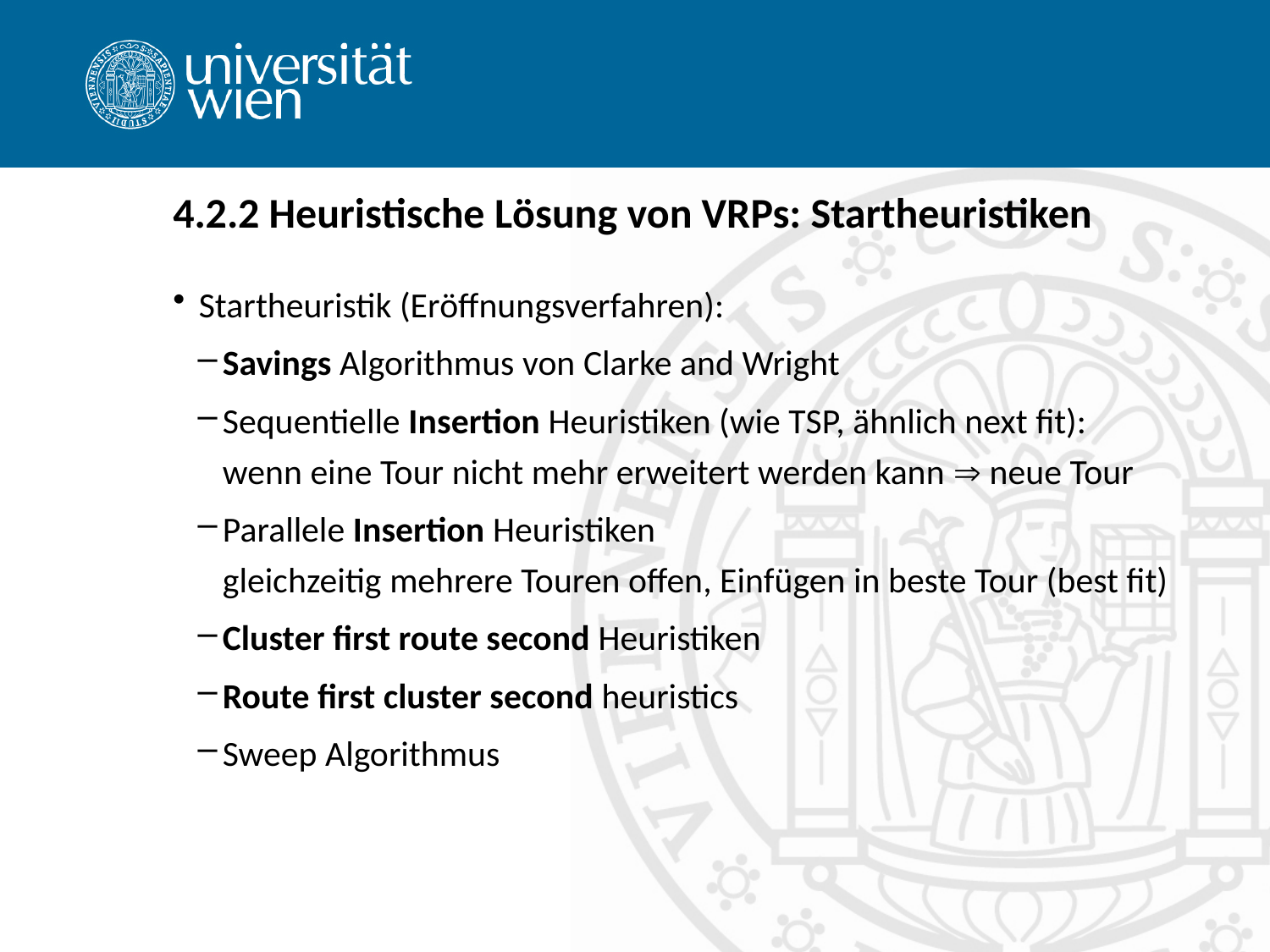

# 4.2.2 Heuristische Lösung von VRPs: Startheuristiken
Startheuristik (Eröffnungsverfahren):
Savings Algorithmus von Clarke and Wright
Sequentielle Insertion Heuristiken (wie TSP, ähnlich next fit):
wenn eine Tour nicht mehr erweitert werden kann ⇒ neue Tour
Parallele Insertion Heuristiken
gleichzeitig mehrere Touren offen, Einfügen in beste Tour (best fit)
Cluster first route second Heuristiken
Route first cluster second heuristics
Sweep Algorithmus